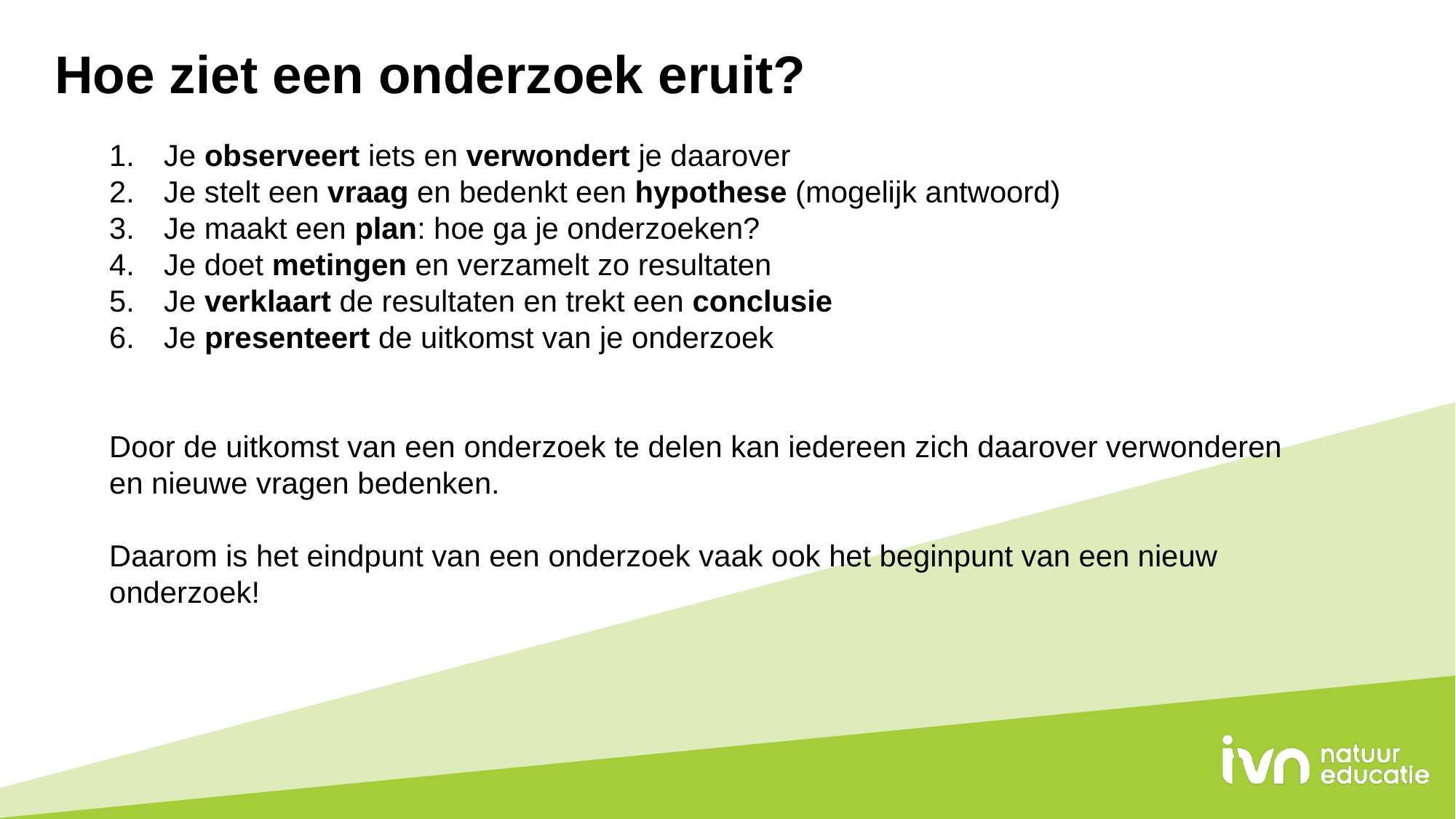

# Hoe ziet een onderzoek eruit?
Je observeert iets en verwondert je daarover
Je stelt een vraag en bedenkt een hypothese (mogelijk antwoord)
Je maakt een plan: hoe ga je onderzoeken?
Je doet metingen en verzamelt zo resultaten
Je verklaart de resultaten en trekt een conclusie
Je presenteert de uitkomst van je onderzoek

Door de uitkomst van een onderzoek te delen kan iedereen zich daarover verwonderen en nieuwe vragen bedenken.

Daarom is het eindpunt van een onderzoek vaak ook het beginpunt van een nieuw onderzoek!